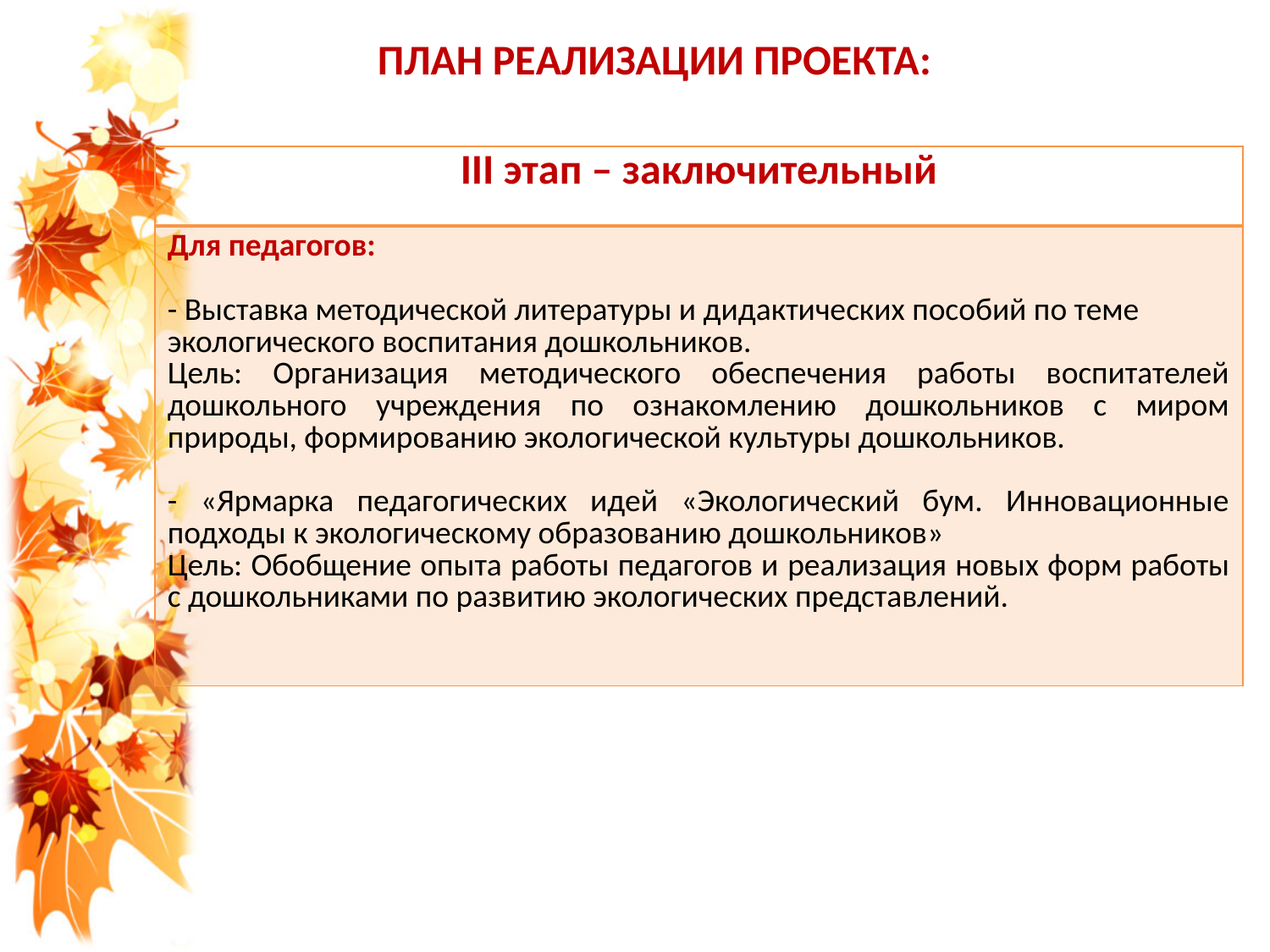

ПЛАН РЕАЛИЗАЦИИ ПРОЕКТА:
| III этап – заключительный |
| --- |
| Для педагогов: - Выставка методической литературы и дидактических пособий по теме экологического воспитания дошкольников. Цель: Организация методического обеспечения работы воспитателей дошкольного учреждения по ознакомлению дошкольников с миром природы, формированию экологической культуры дошкольников. - «Ярмарка педагогических идей «Экологический бум. Инновационные подходы к экологическому образованию дошкольников» Цель: Обобщение опыта работы педагогов и реализация новых форм работы с дошкольниками по развитию экологических представлений. |